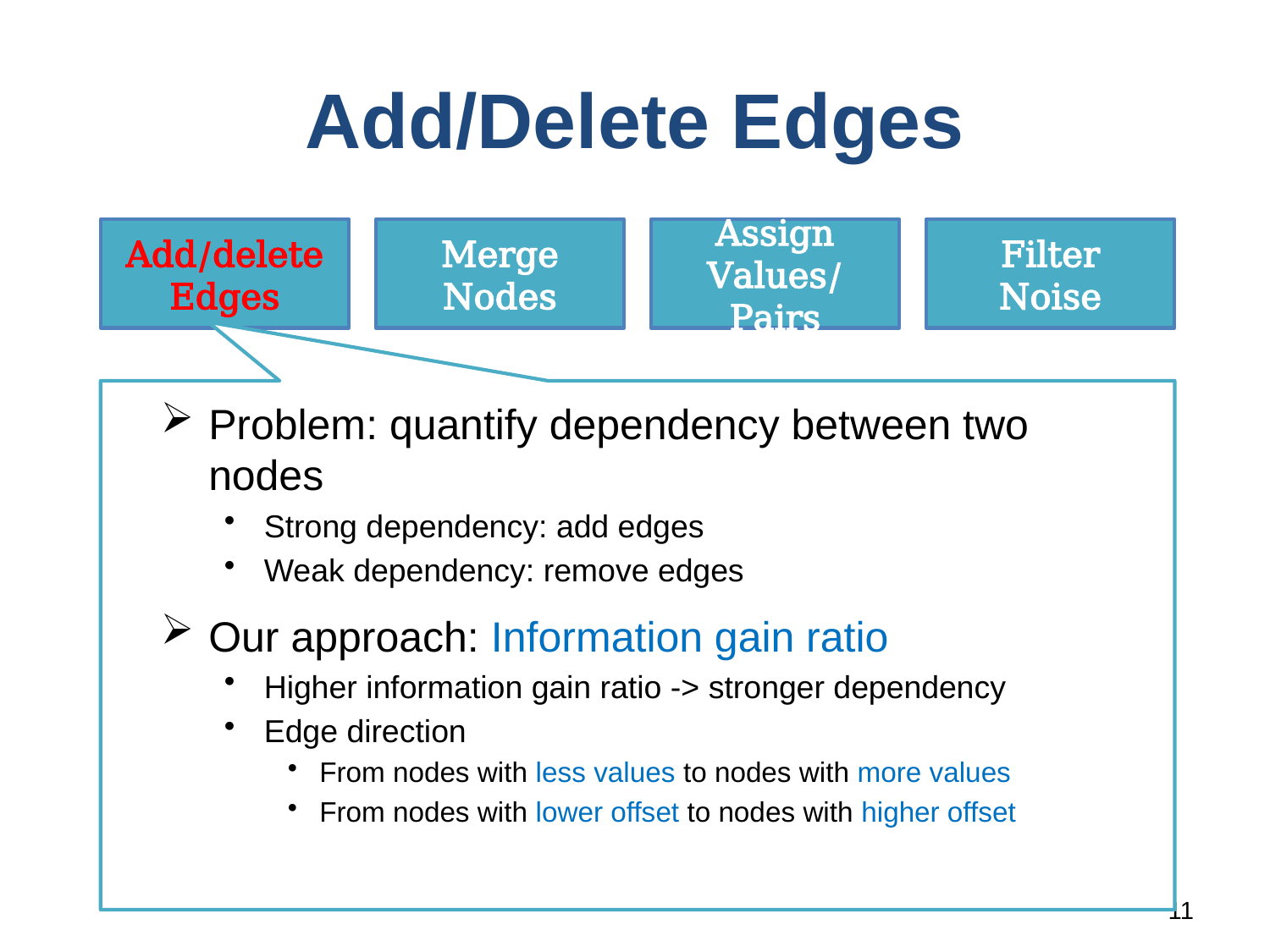

# Add/Delete Edges
Add/delete
Edges
Merge
Nodes
Assign
Values/Pairs
Filter
Noise

Problem: quantify dependency between two nodes
Strong dependency: add edges
Weak dependency: remove edges
Our approach: Information gain ratio
Higher information gain ratio -> stronger dependency
Edge direction
From nodes with less values to nodes with more values
From nodes with lower offset to nodes with higher offset
11